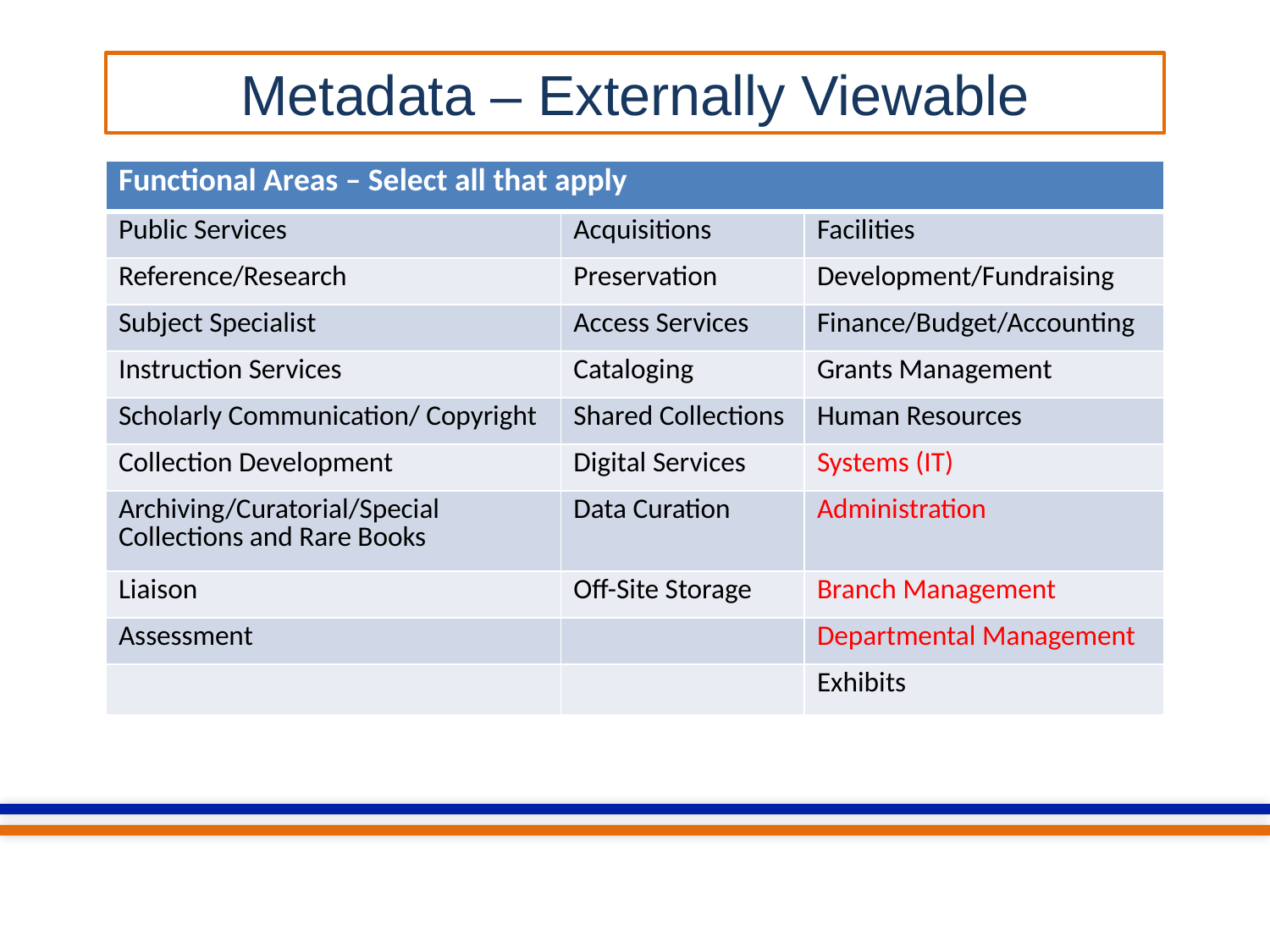

Metadata – Externally Viewable
| Functional Areas – Select all that apply |  |  |
| --- | --- | --- |
| Public Services | Acquisitions | Facilities |
| Reference/Research | Preservation | Development/Fundraising |
| Subject Specialist | Access Services | Finance/Budget/Accounting |
| Instruction Services | Cataloging | Grants Management |
| Scholarly Communication/ Copyright | Shared Collections | Human Resources |
| Collection Development | Digital Services | Systems (IT) |
| Archiving/Curatorial/Special Collections and Rare Books | Data Curation | Administration |
| Liaison | Off-Site Storage | Branch Management |
| Assessment |  | Departmental Management |
|  |  | Exhibits |